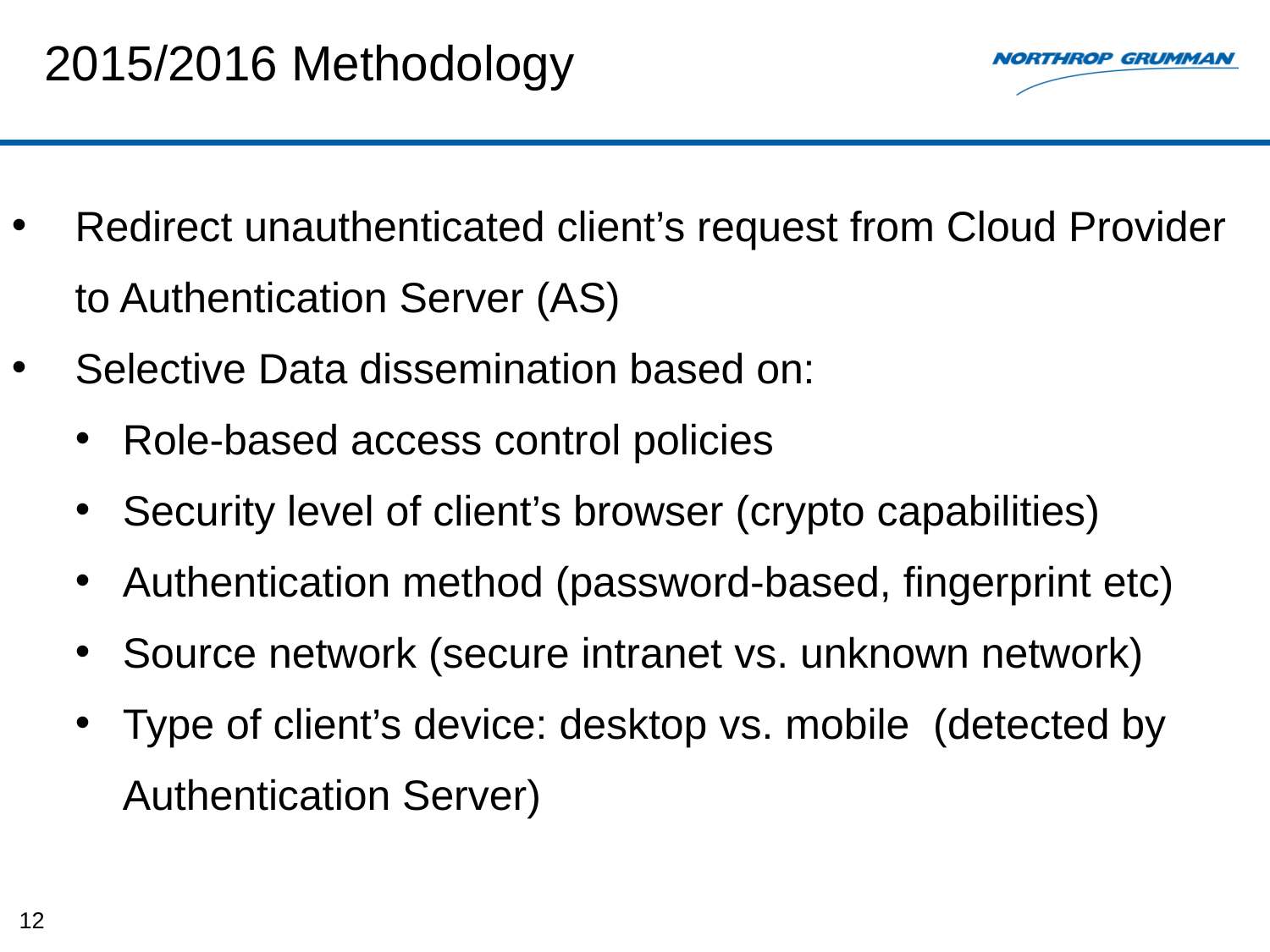

2015/2016 Methodology
Redirect unauthenticated client’s request from Cloud Provider to Authentication Server (AS)
Selective Data dissemination based on:
Role-based access control policies
Security level of client’s browser (crypto capabilities)
Authentication method (password-based, fingerprint etc)
Source network (secure intranet vs. unknown network)
Type of client’s device: desktop vs. mobile  (detected by Authentication Server)
12